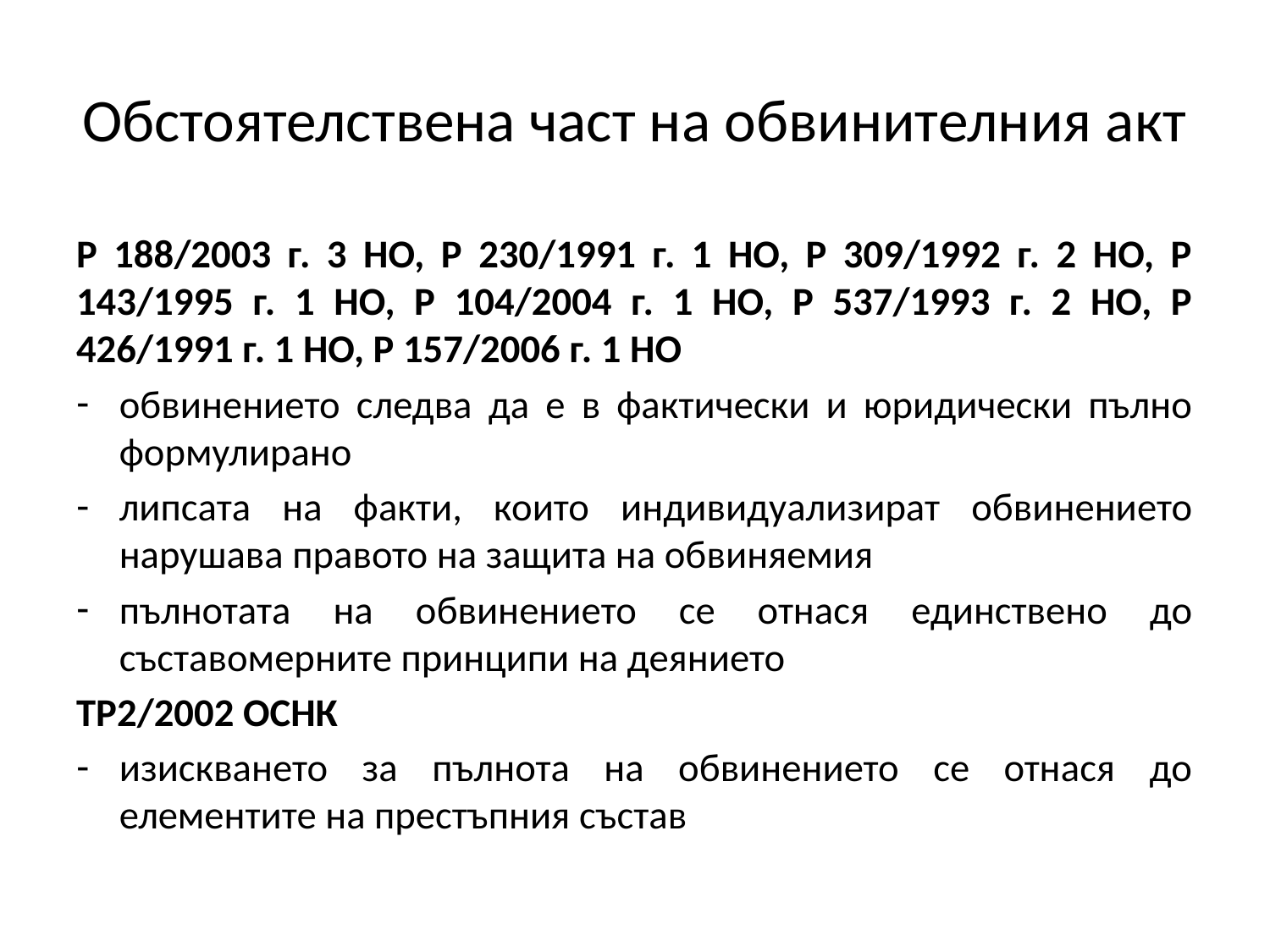

# Обстоятелствена част на обвинителния акт
Р 188/2003 г. 3 НО, Р 230/1991 г. 1 НО, Р 309/1992 г. 2 НО, Р 143/1995 г. 1 НО, Р 104/2004 г. 1 НО, Р 537/1993 г. 2 НО, Р 426/1991 г. 1 НО, Р 157/2006 г. 1 НО
обвинението следва да е в фактически и юридически пълно формулирано
липсата на факти, които индивидуализират обвинението нарушава правото на защита на обвиняемия
пълнотата на обвинението се отнася единствено до съставомерните принципи на деянието
ТР2/2002 ОСНК
изискването за пълнота на обвинението се отнася до елементите на престъпния състав